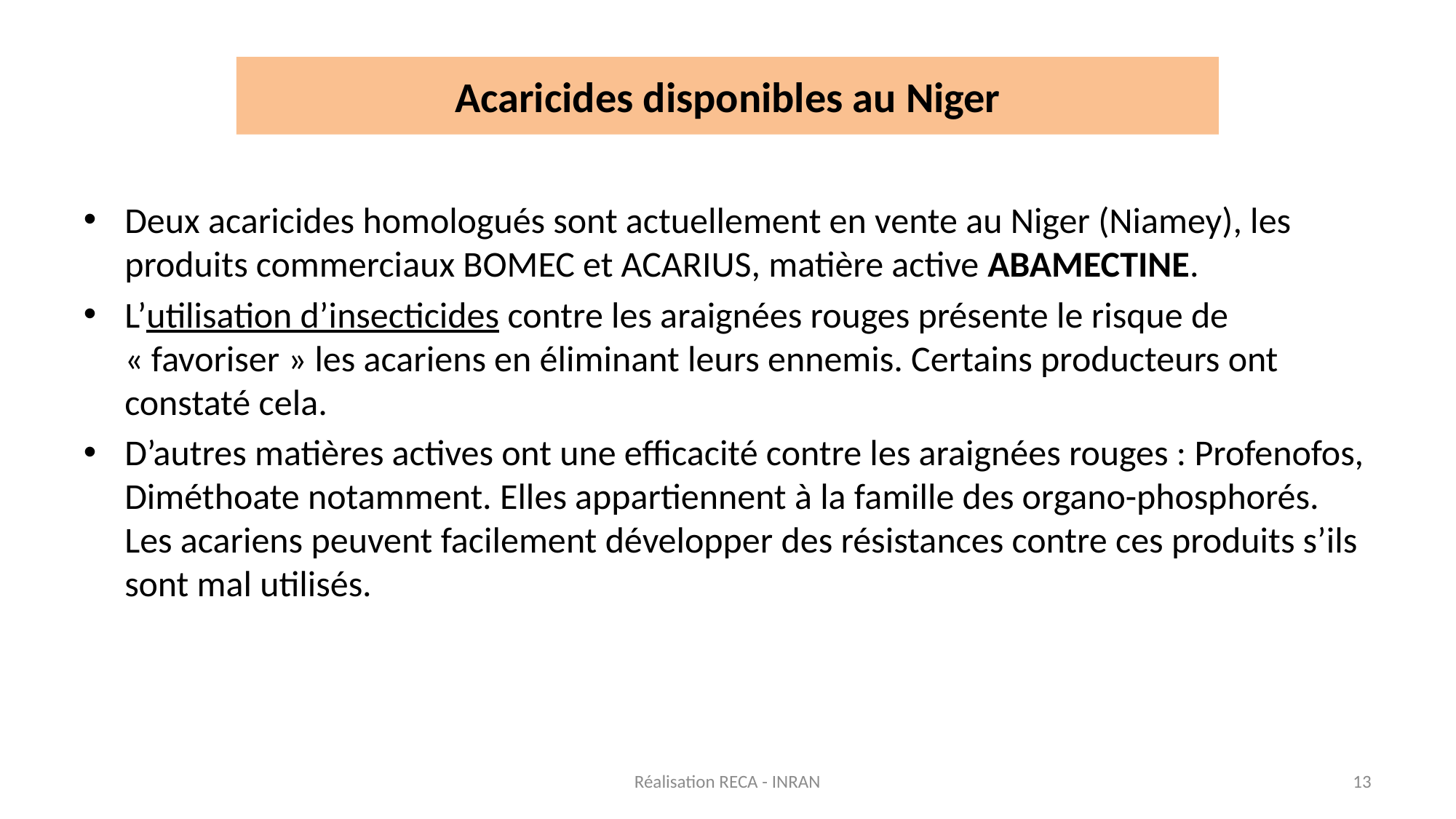

# Acaricides disponibles au Niger
Deux acaricides homologués sont actuellement en vente au Niger (Niamey), les produits commerciaux BOMEC et ACARIUS, matière active ABAMECTINE.
L’utilisation d’insecticides contre les araignées rouges présente le risque de « favoriser » les acariens en éliminant leurs ennemis. Certains producteurs ont constaté cela.
D’autres matières actives ont une efficacité contre les araignées rouges : Profenofos, Diméthoate notamment. Elles appartiennent à la famille des organo-phosphorés. Les acariens peuvent facilement développer des résistances contre ces produits s’ils sont mal utilisés.

Réalisation RECA - INRAN
13